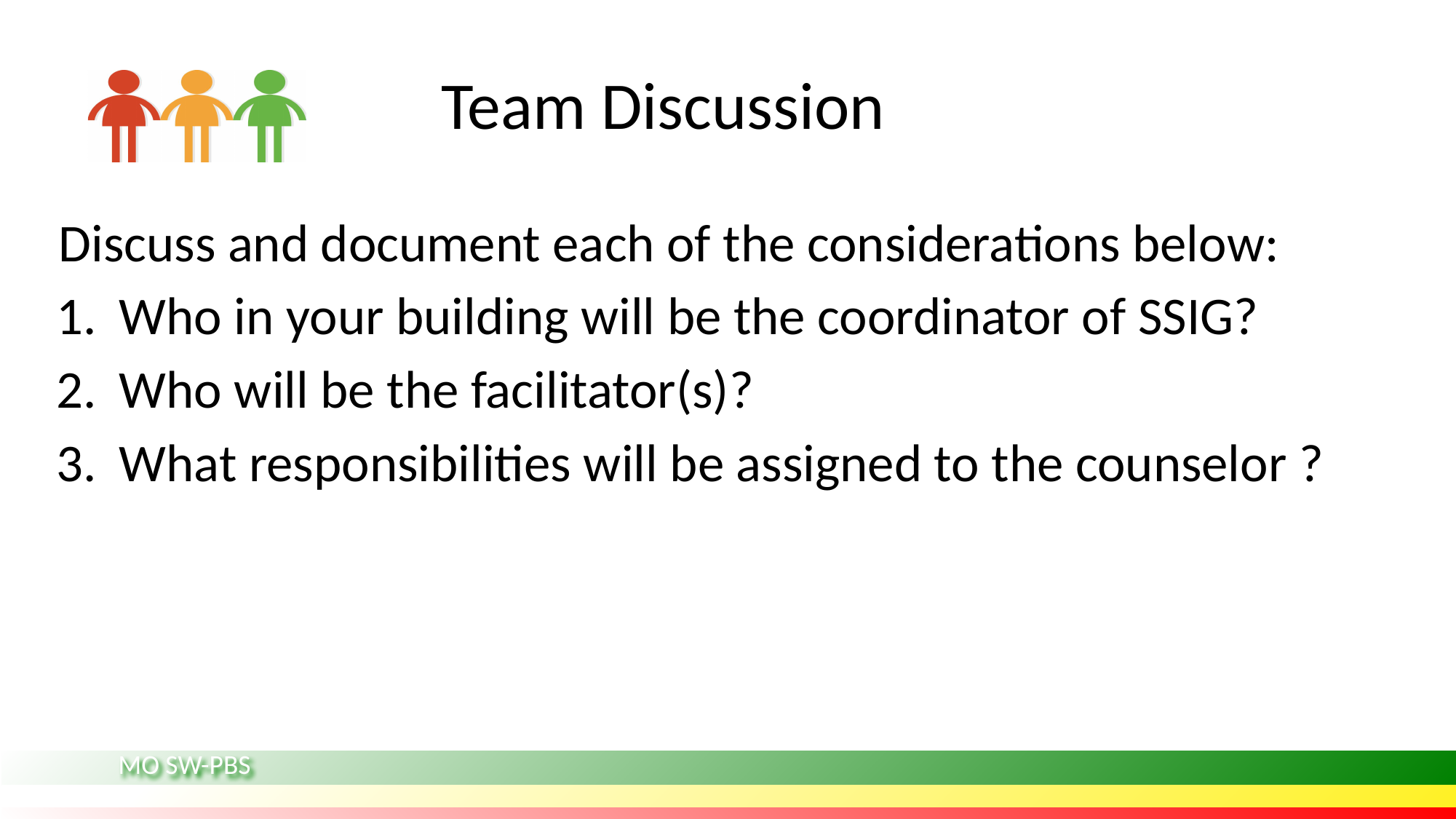

# Team Discussion
 Discuss and document each of the considerations below:
Who in your building will be the coordinator of SSIG?
Who will be the facilitator(s)?
What responsibilities will be assigned to the counselor ?